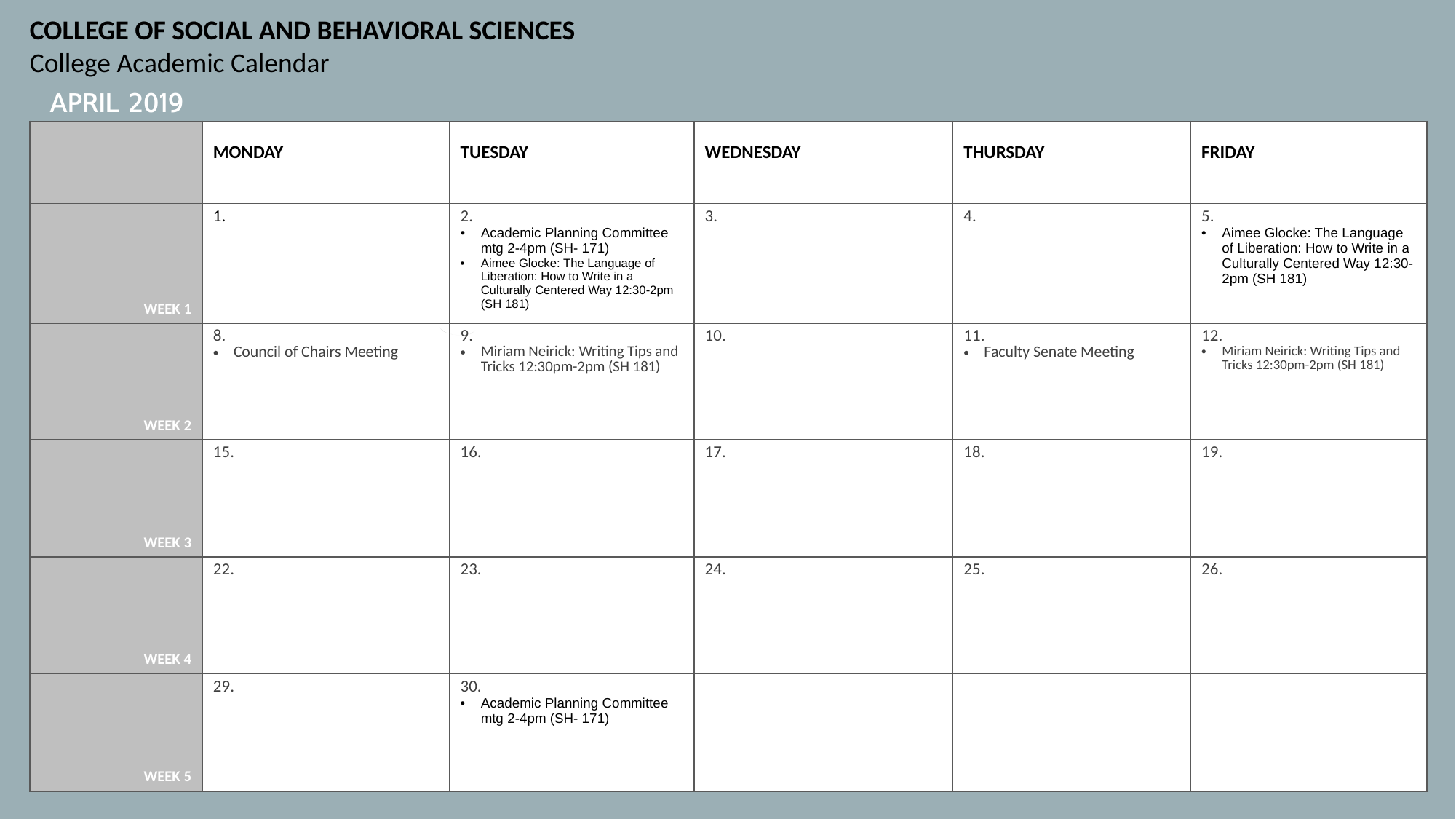

COLLEGE OF SOCIAL AND BEHAVIORAL SCIENCES
College Academic Calendar
APRIL 2019
|  | MONDAY | TUESDAY | WEDNESDAY | THURSDAY | FRIDAY |
| --- | --- | --- | --- | --- | --- |
| WEEK 1 | 1. | 2. Academic Planning Committee mtg 2-4pm (SH- 171) Aimee Glocke: The Language of Liberation: How to Write in a Culturally Centered Way 12:30-2pm (SH 181) | 3. | 4. | 5. Aimee Glocke: The Language of Liberation: How to Write in a Culturally Centered Way 12:30-2pm (SH 181) |
| WEEK 2 | 8. Council of Chairs Meeting | 9. Miriam Neirick: Writing Tips and Tricks 12:30pm-2pm (SH 181) | 10. | 11. Faculty Senate Meeting | 12. Miriam Neirick: Writing Tips and Tricks 12:30pm-2pm (SH 181) |
| WEEK 3 | 15. | 16. | 17. | 18. | 19. |
| WEEK 4 | 22. | 23. | 24. | 25. | 26. |
| WEEK 5 | 29. | 30. Academic Planning Committee mtg 2-4pm (SH- 171) |  |  |  |